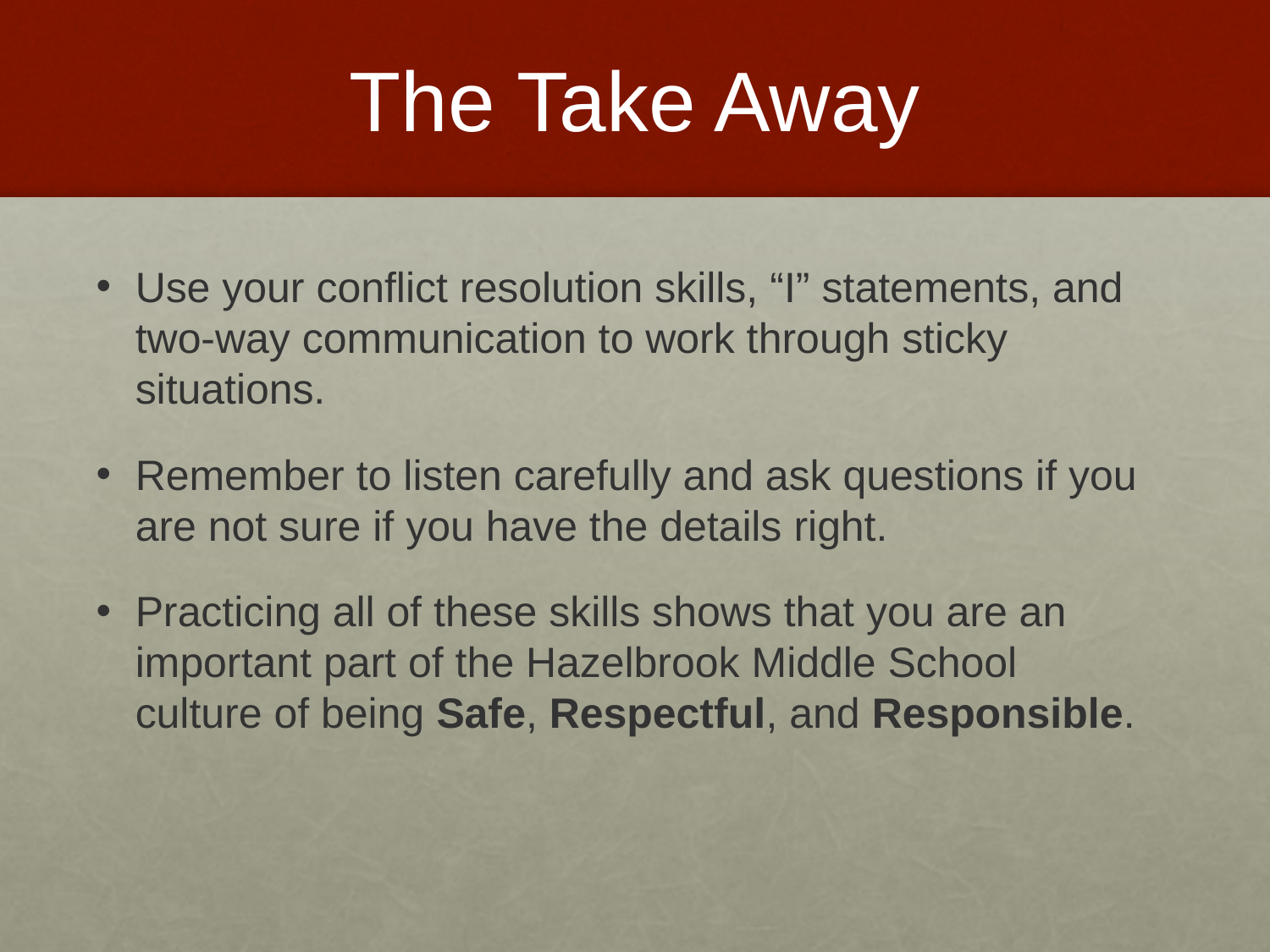

# The Take Away
Use your conflict resolution skills, “I” statements, and two-way communication to work through sticky situations.
Remember to listen carefully and ask questions if you are not sure if you have the details right.
Practicing all of these skills shows that you are an important part of the Hazelbrook Middle School culture of being Safe, Respectful, and Responsible.